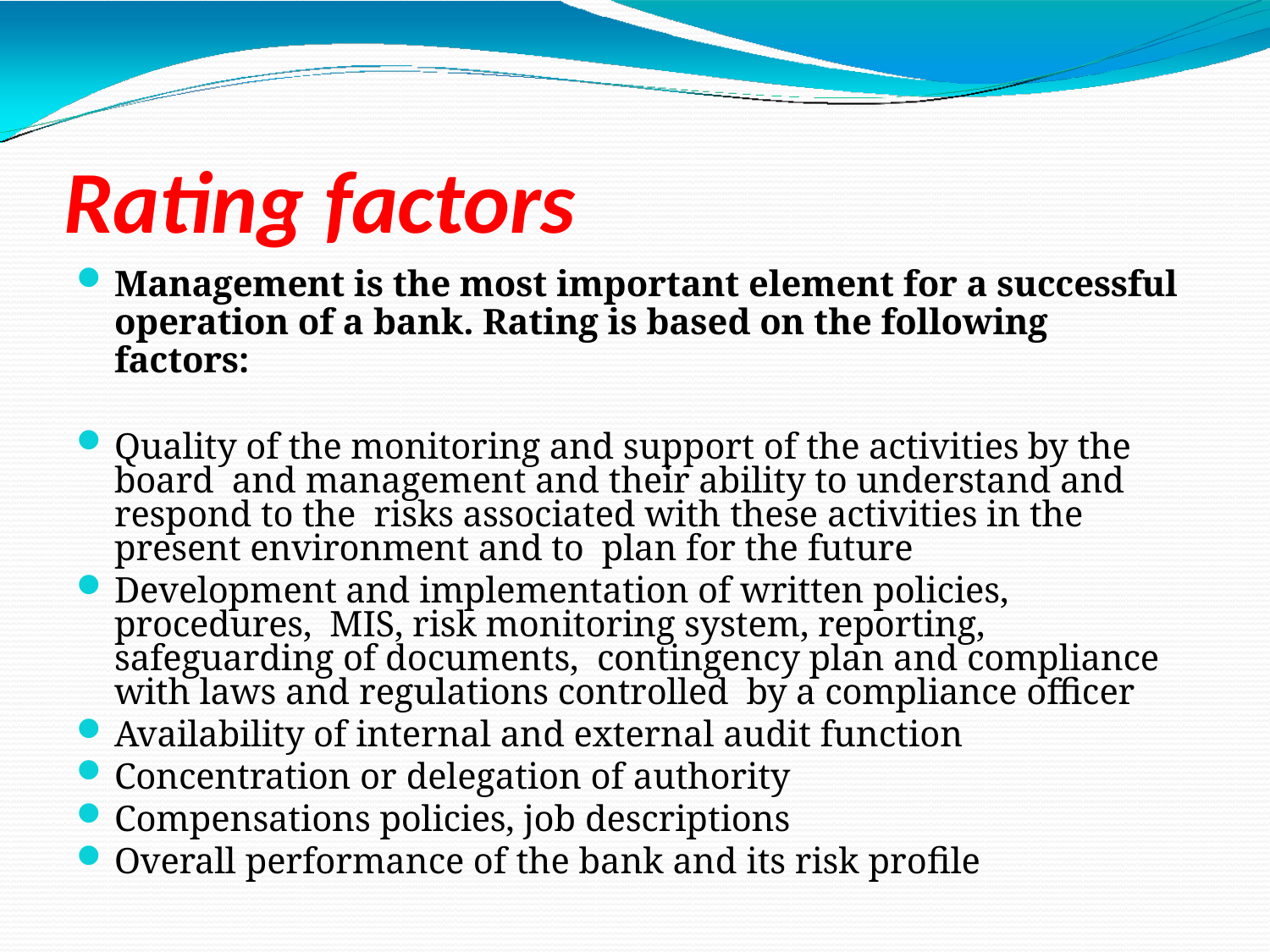

# Rating factors
Management is the most important element for a successful
operation of a bank. Rating is based on the following factors:

Quality of the monitoring and support of the activities by the board  and management and their ability to understand and respond to the  risks associated with these activities in the present environment and to  plan for the future
Development and implementation of written policies, procedures,  MIS, risk monitoring system, reporting, safeguarding of documents,  contingency plan and compliance with laws and regulations controlled  by a compliance officer
Availability of internal and external audit function
Concentration or delegation of authority
Compensations policies, job descriptions
Overall performance of the bank and its risk profile